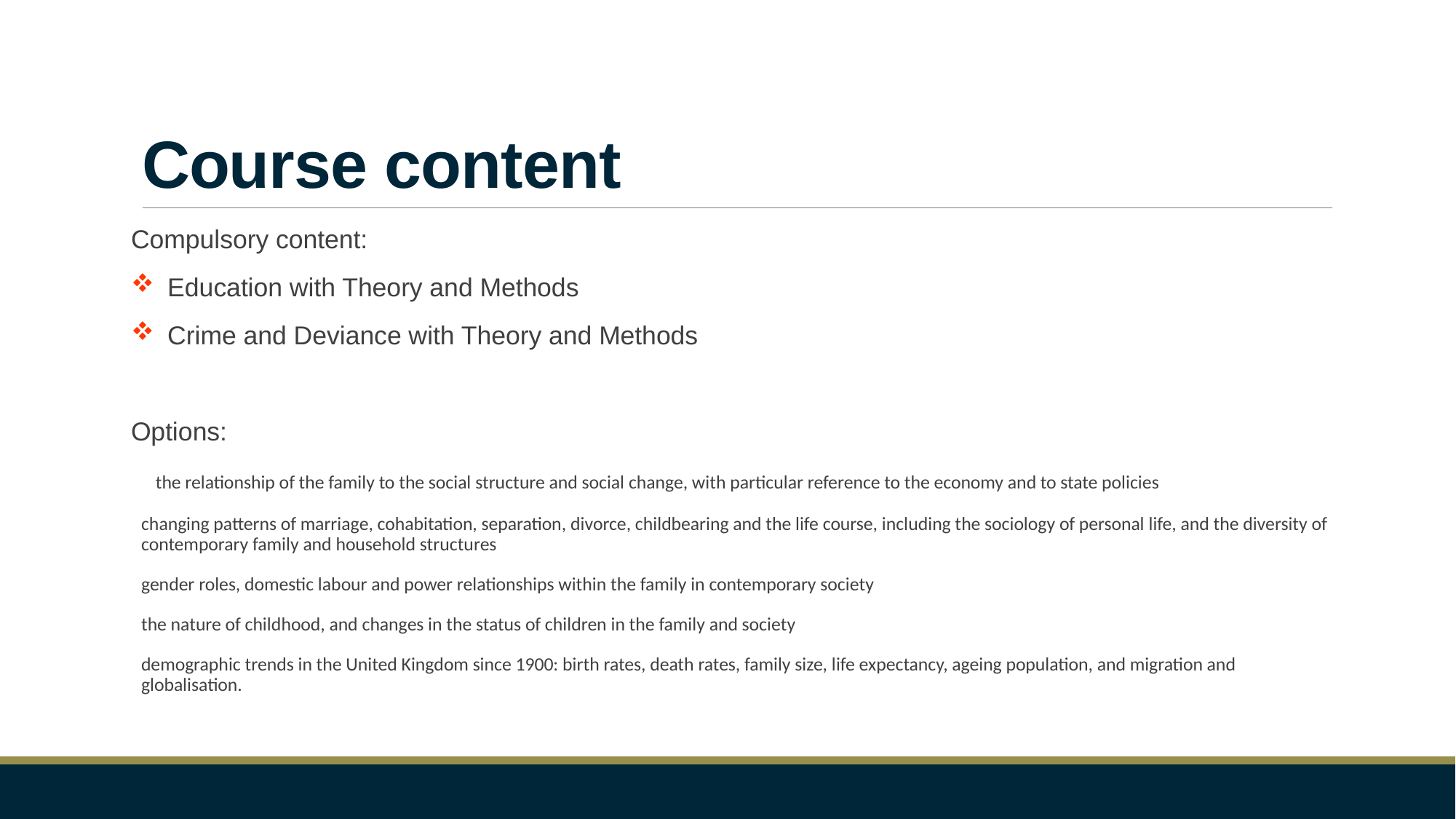

# Course content
Compulsory content:
  Education with Theory and Methods
  Crime and Deviance with Theory and Methods

Options:
  the relationship of the family to the social structure and social change, with particular reference to the economy and to state policies
changing patterns of marriage, cohabitation, separation, divorce, childbearing and the life course, including the sociology of personal life, and the diversity of contemporary family and household structures
gender roles, domestic labour and power relationships within the family in contemporary society
the nature of childhood, and changes in the status of children in the family and society
demographic trends in the United Kingdom since 1900: birth rates, death rates, family size, life expectancy, ageing population, and migration and globalisation.